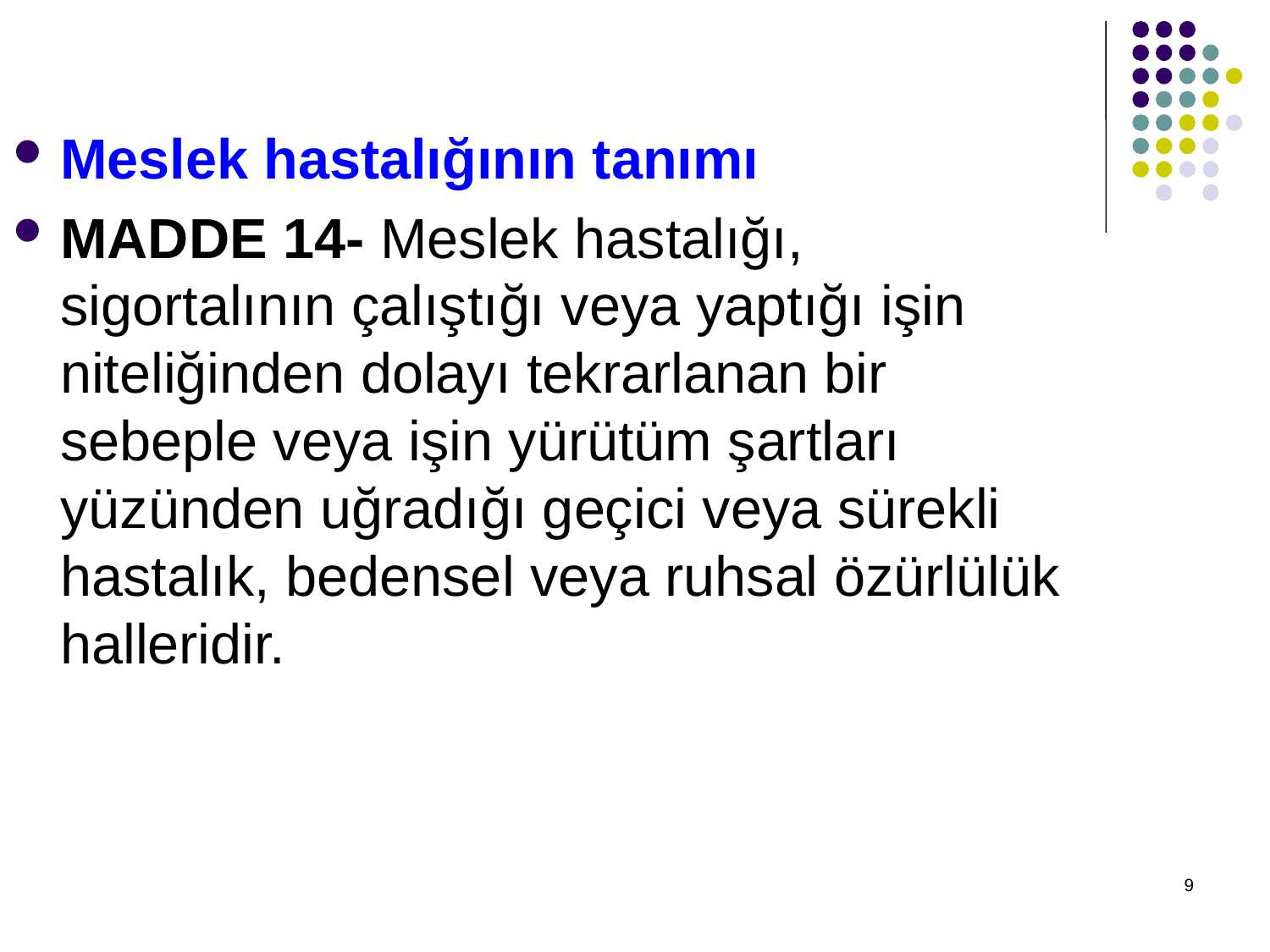

Meslek hastalığının tanımı
MADDE 14- Meslek hastalığı, sigortalının çalıştığı veya yaptığı işin niteliğinden dolayı tekrarlanan bir sebeple veya işin yürütüm şartları yüzünden uğradığı geçici veya sürekli hastalık, bedensel veya ruhsal özürlülük halleridir.

9